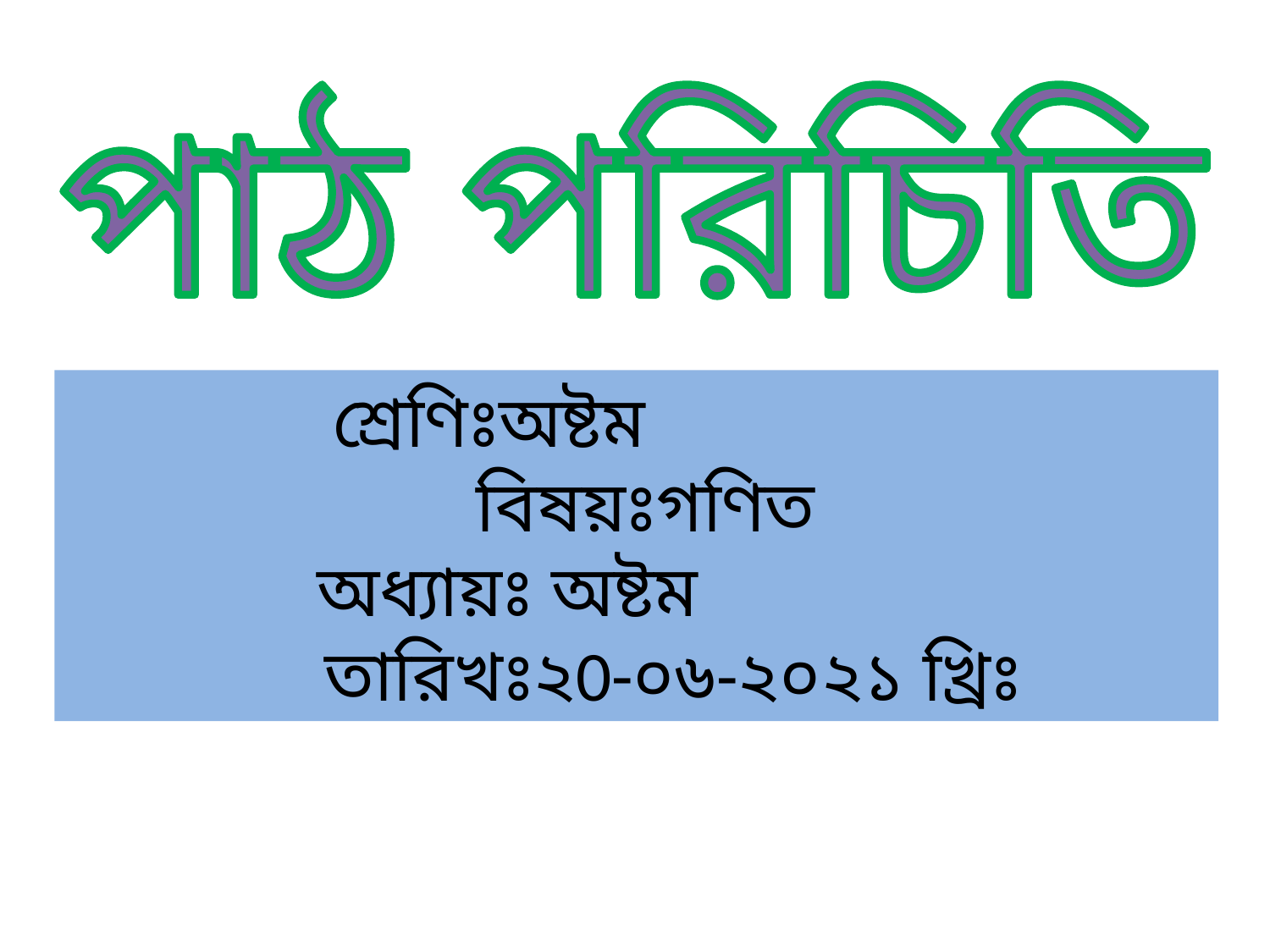

পাঠ পরিচিতি
শ্রেণিঃঅষ্টম
 বিষয়ঃগণিত
অধ্যায়ঃ অষ্টম
    তারিখঃ২0-০৬-২০২১ খ্রিঃ